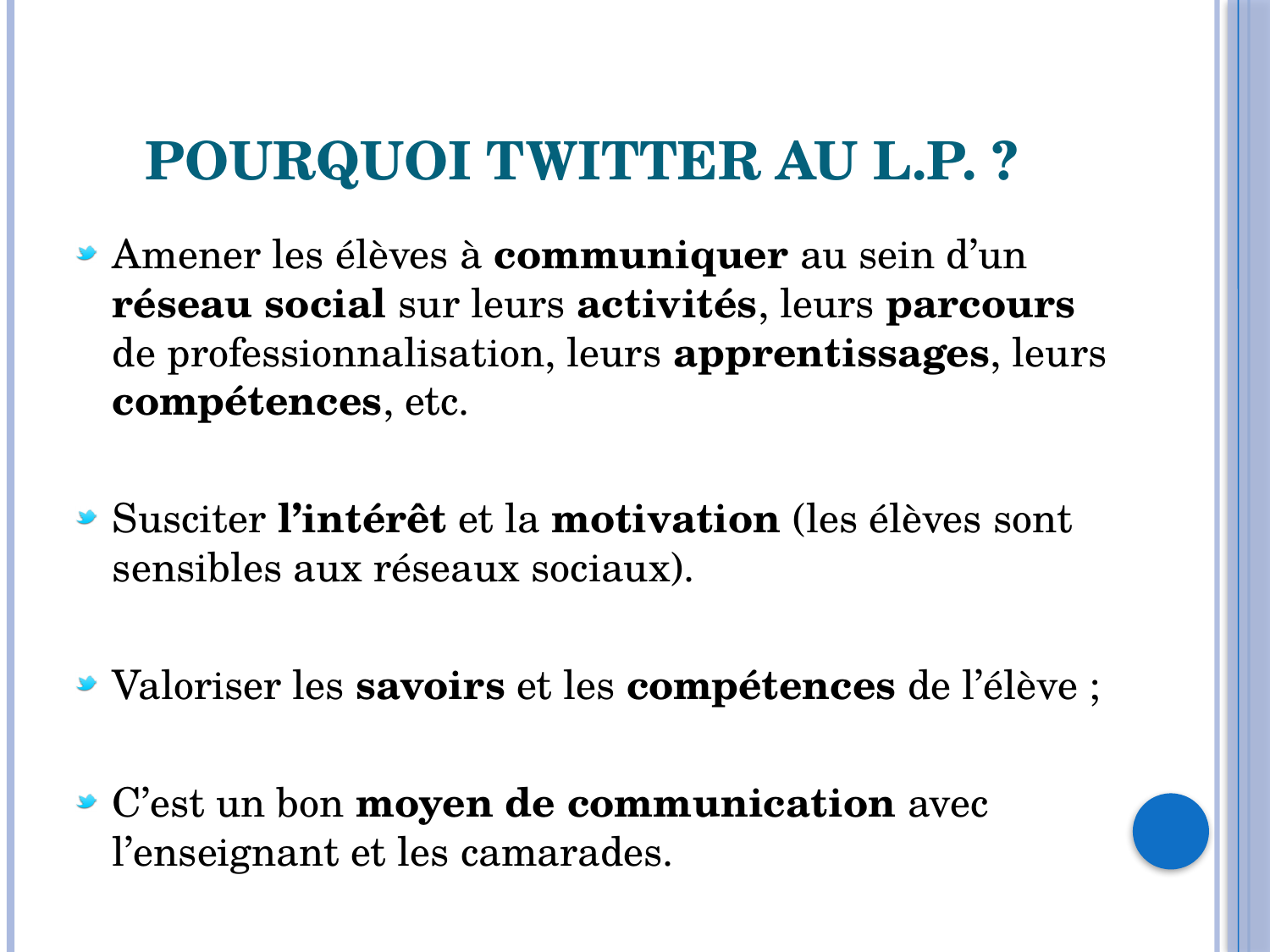

# Pourquoi Twitter au L.P. ?
Amener les élèves à communiquer au sein d’un réseau social sur leurs activités, leurs parcours de professionnalisation, leurs apprentissages, leurs compétences, etc.

Susciter l’intérêt et la motivation (les élèves sont sensibles aux réseaux sociaux).

Valoriser les savoirs et les compétences de l’élève ;

C’est un bon moyen de communication avec l’enseignant et les camarades.